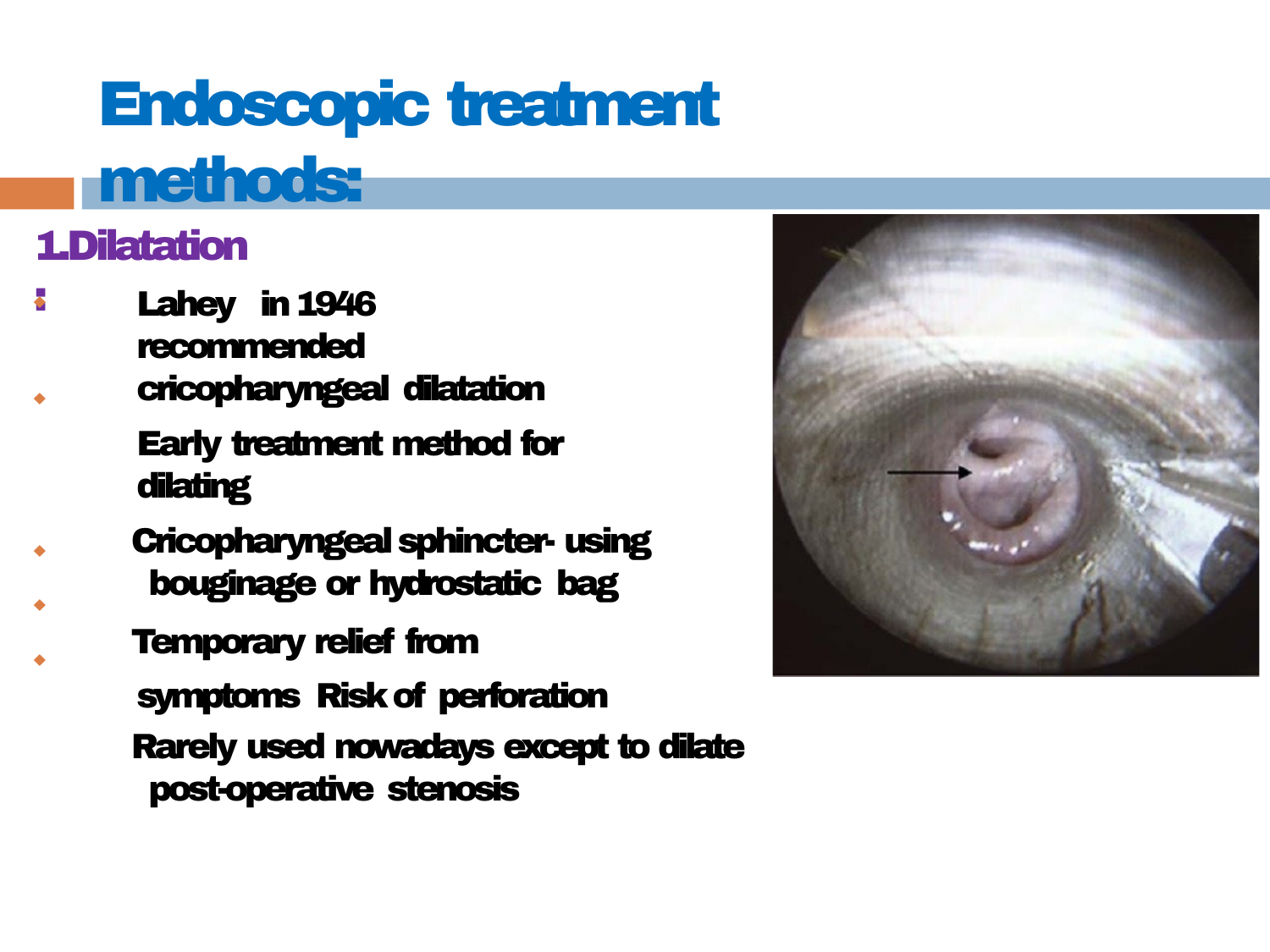

# Endoscopic treatment methods:

1.Dilatation:
Lahey	in 1946 recommended  cricopharyngeal dilatation
Early treatment method for dilating
Cricopharyngeal sphincter- using  bouginage or hydrostatic bag
Temporary relief from symptoms  Risk of perforation
Rarely used nowadays except to dilate  post-operative stenosis
♦
♦
♦
♦
♦